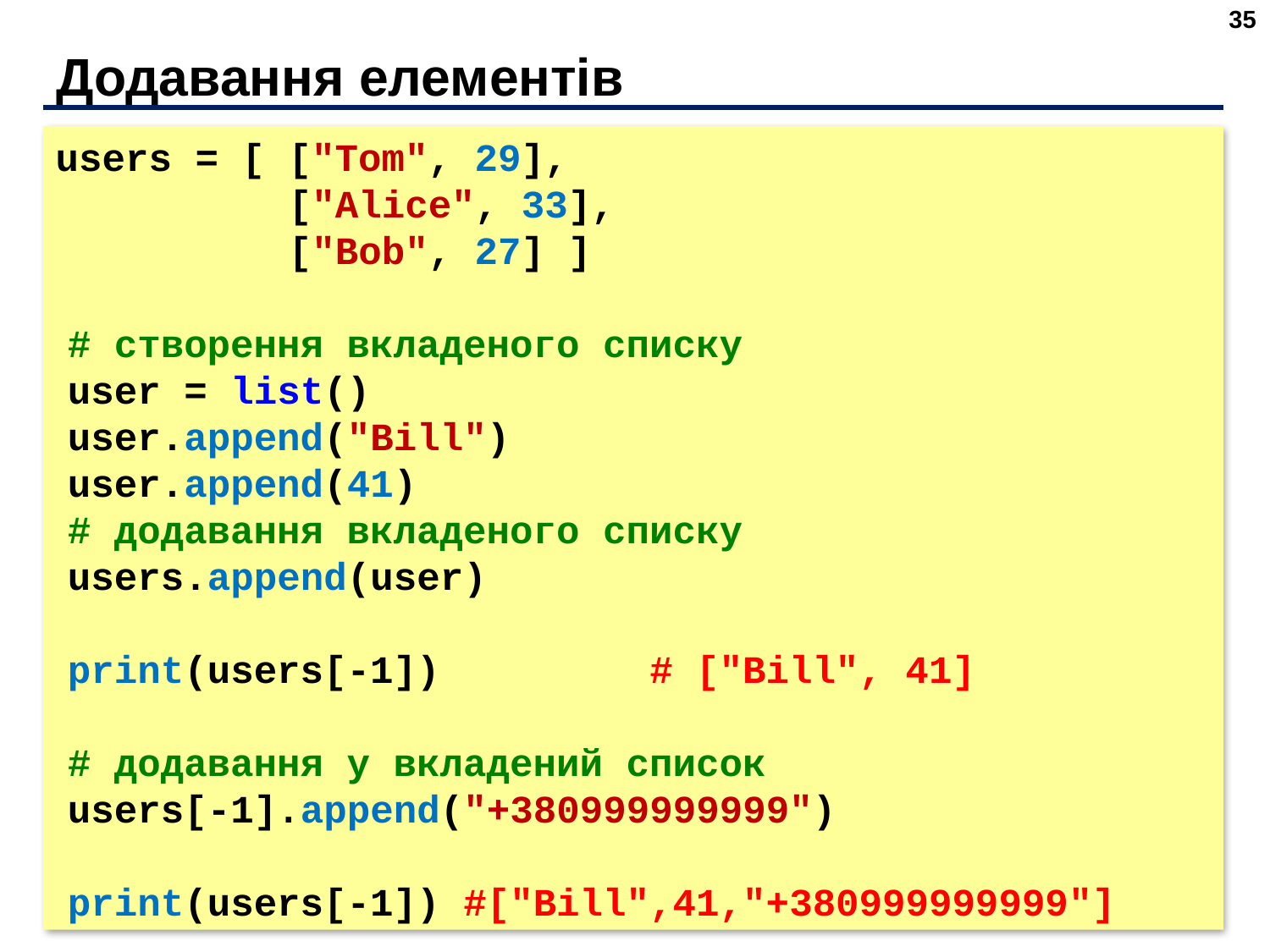

35
# Додавання елементів
users = [ ["Tom", 29],
          ["Alice", 33],
          ["Bob", 27] ]

# створення вкладеного списку
user = list()
user.append("Bill")
user.append(41)
# додавання вкладеного списку
users.append(user)

print(users[-1])         # ["Bill", 41]

# додавання у вкладений список
users[-1].append("+380999999999")

print(users[-1]) #["Bill",41,"+380999999999"]